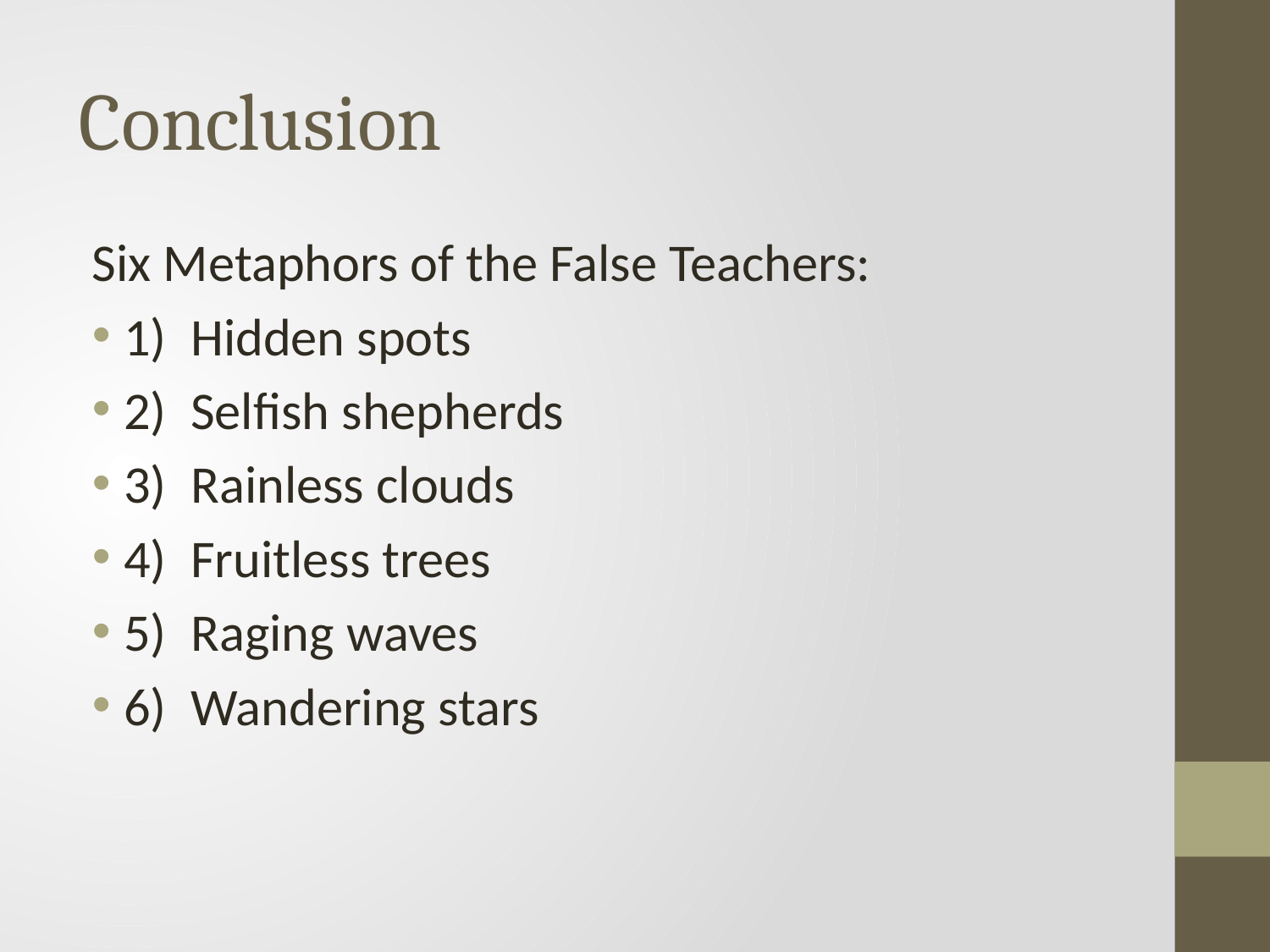

# Conclusion
Six Metaphors of the False Teachers:
1)  Hidden spots
2)  Selfish shepherds
3)  Rainless clouds
4)  Fruitless trees
5)  Raging waves
6)  Wandering stars